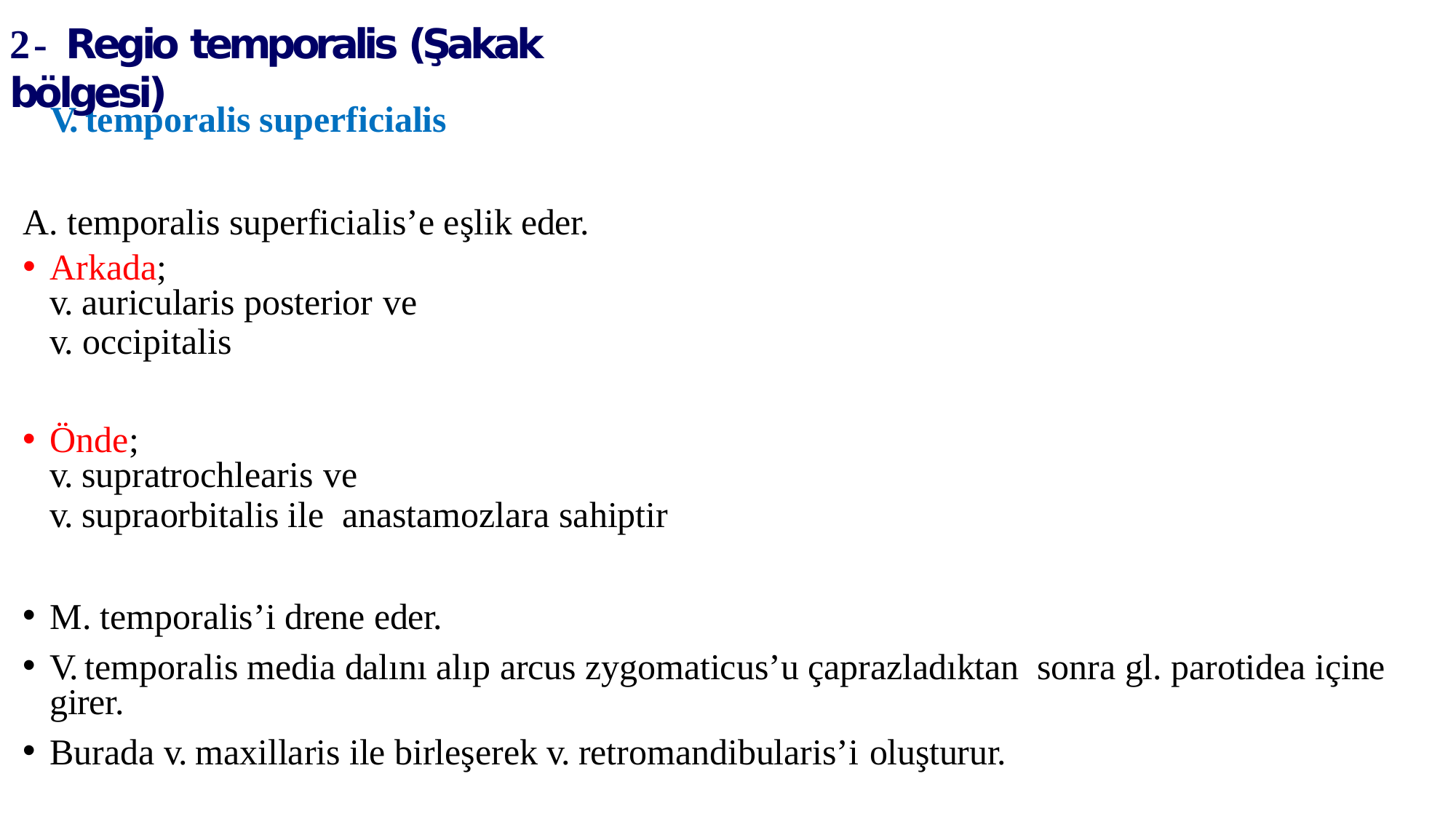

# 2- Regio temporalis (Şakak bölgesi)
V. temporalis superficialis

A. temporalis superficialis’e eşlik eder.
Arkada;
v. auricularis posterior ve
v. occipitalis

Önde;
v. supratrochlearis ve
v. supraorbitalis ile  anastamozlara sahiptir

M. temporalis’i drene eder.
V. temporalis media dalını alıp arcus zygomaticus’u çaprazladıktan  sonra gl. parotidea içine girer.
Burada v. maxillaris ile birleşerek v. retromandibularis’i oluşturur.